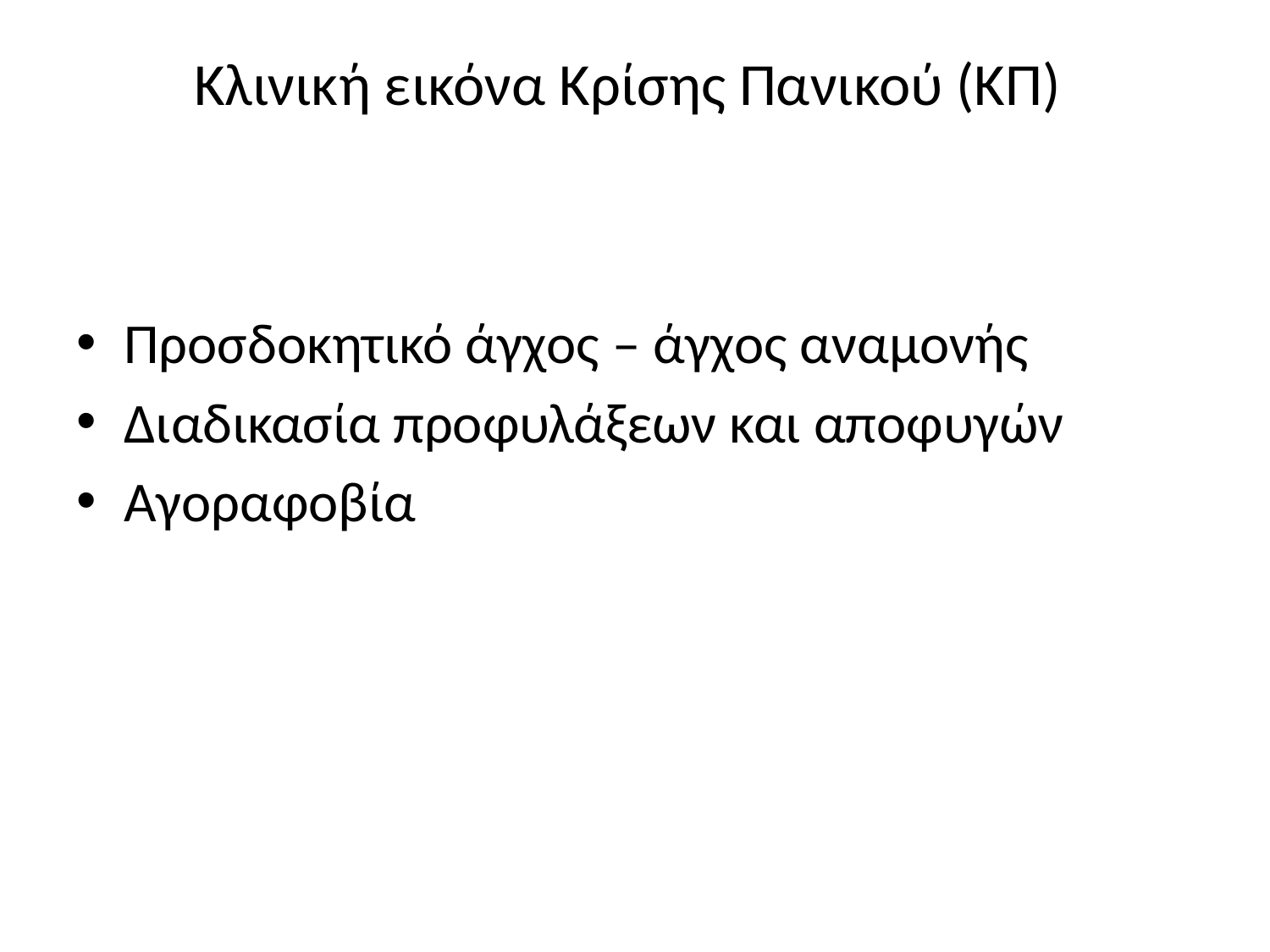

# Κλινική εικόνα Κρίσης Πανικού (ΚΠ)

Προσδοκητικό άγχος – άγχος αναμονής
Διαδικασία προφυλάξεων και αποφυγών
Αγοραφοβία